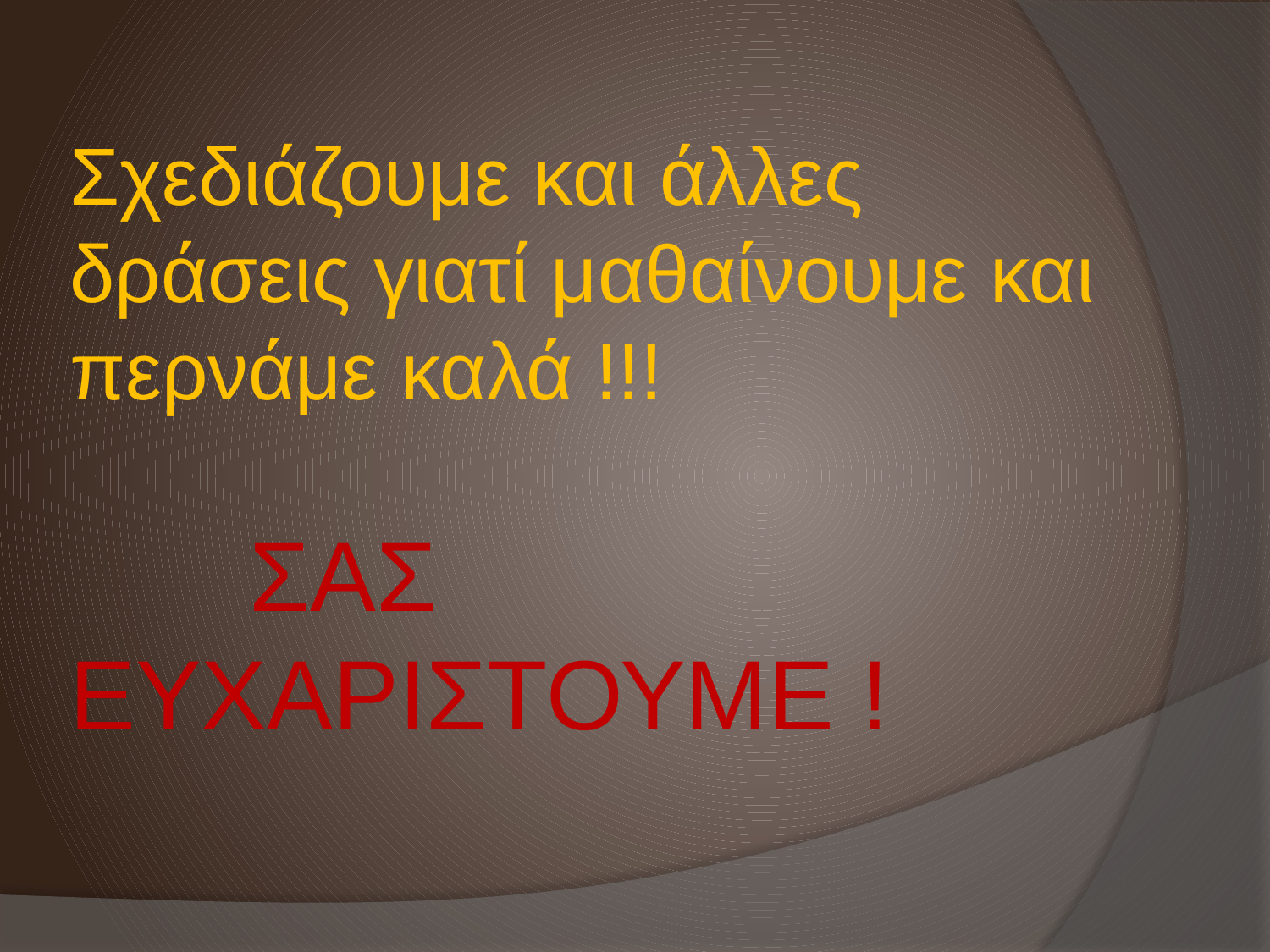

# Σχεδιάζουμε και άλλες δράσεις γιατί μαθαίνουμε και περνάμε καλά !!! ΣΑΣ ΕΥΧΑΡΙΣΤΟΥΜΕ !